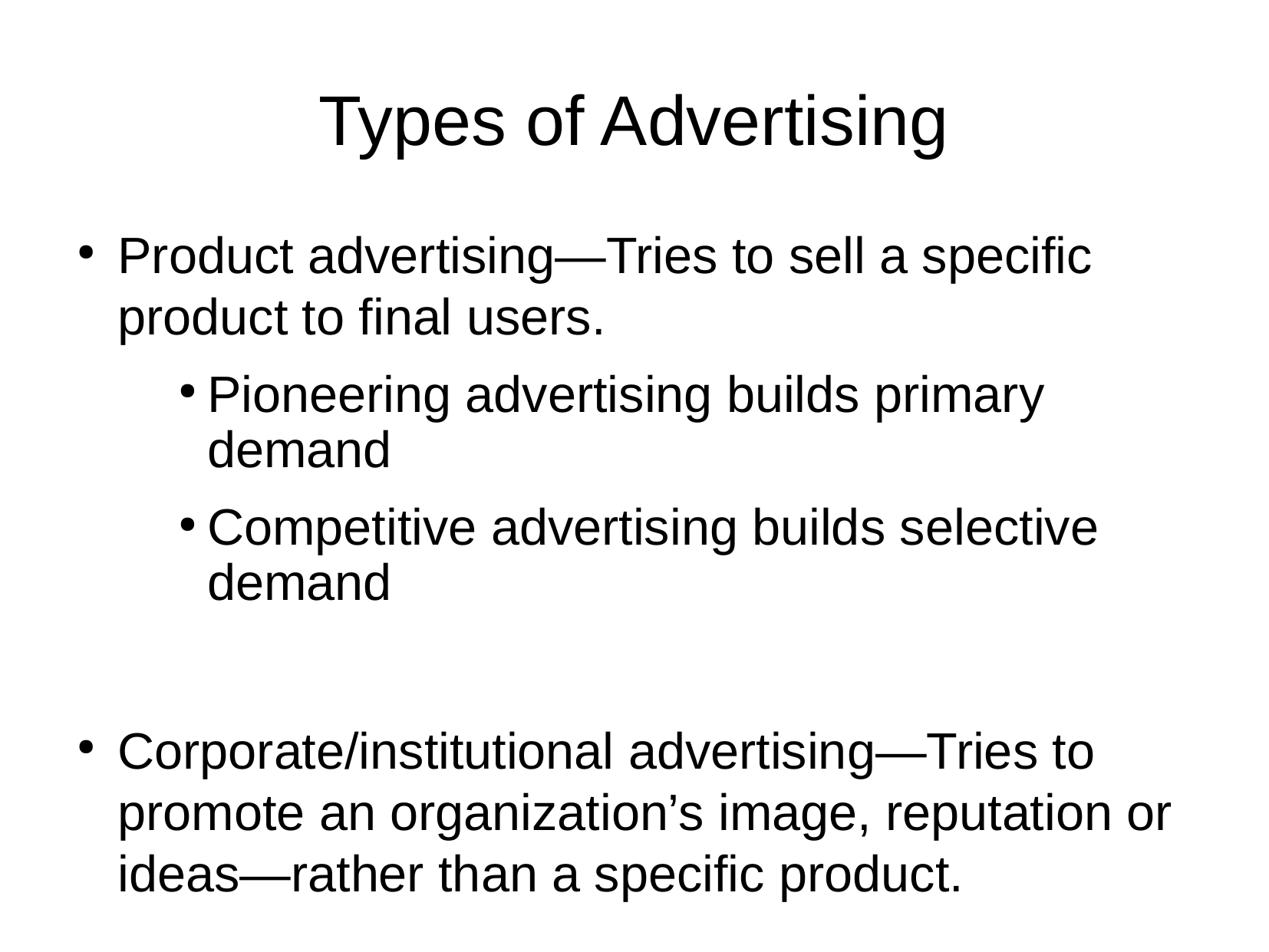

Types of Advertising
Product advertising—Tries to sell a specific product to final users.
Pioneering advertising builds primary demand
Competitive advertising builds selective demand

Corporate/institutional advertising—Tries to promote an organization’s image, reputation or ideas—rather than a specific product.